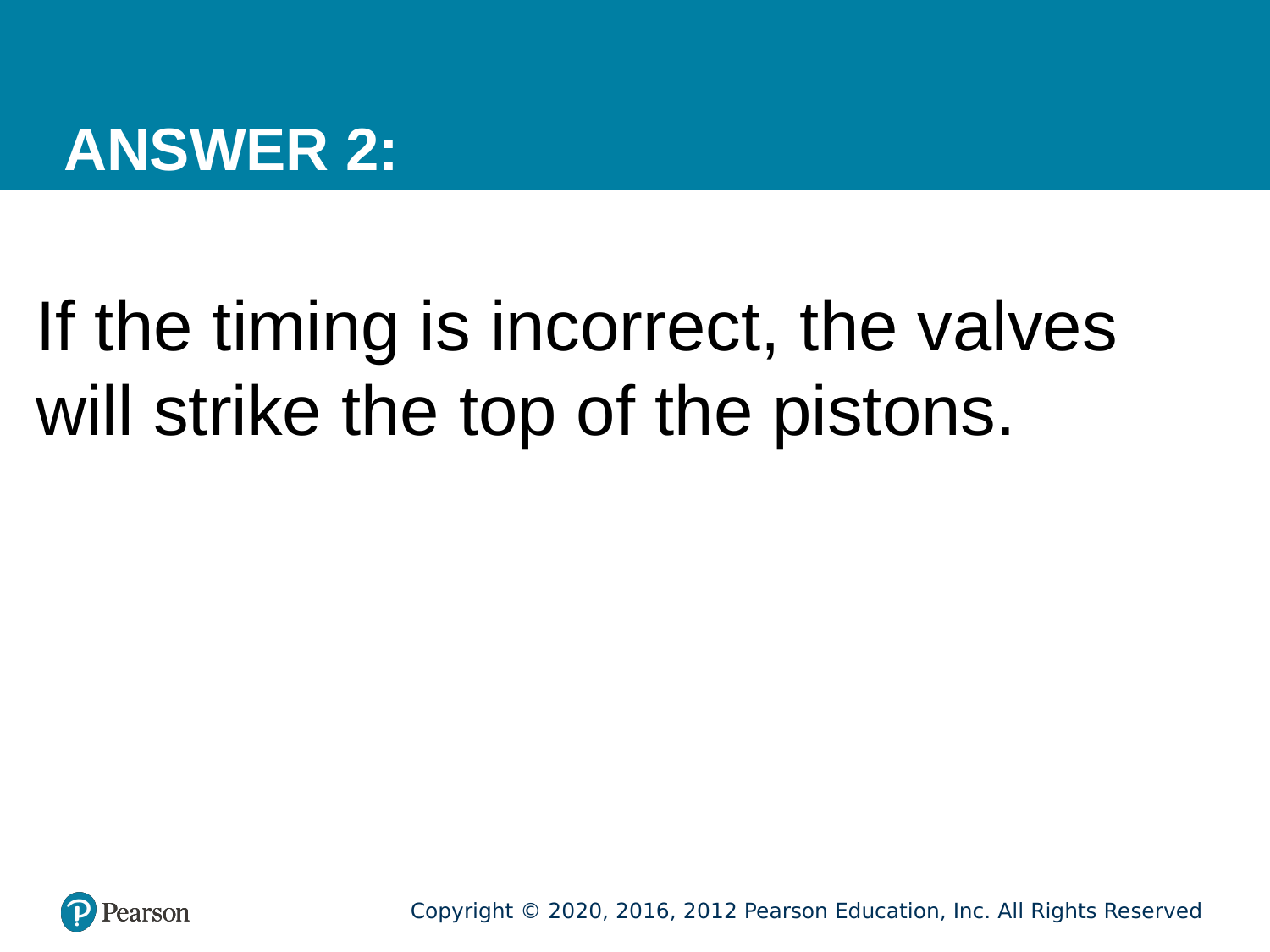

# ANSWER 2:
If the timing is incorrect, the valves will strike the top of the pistons.